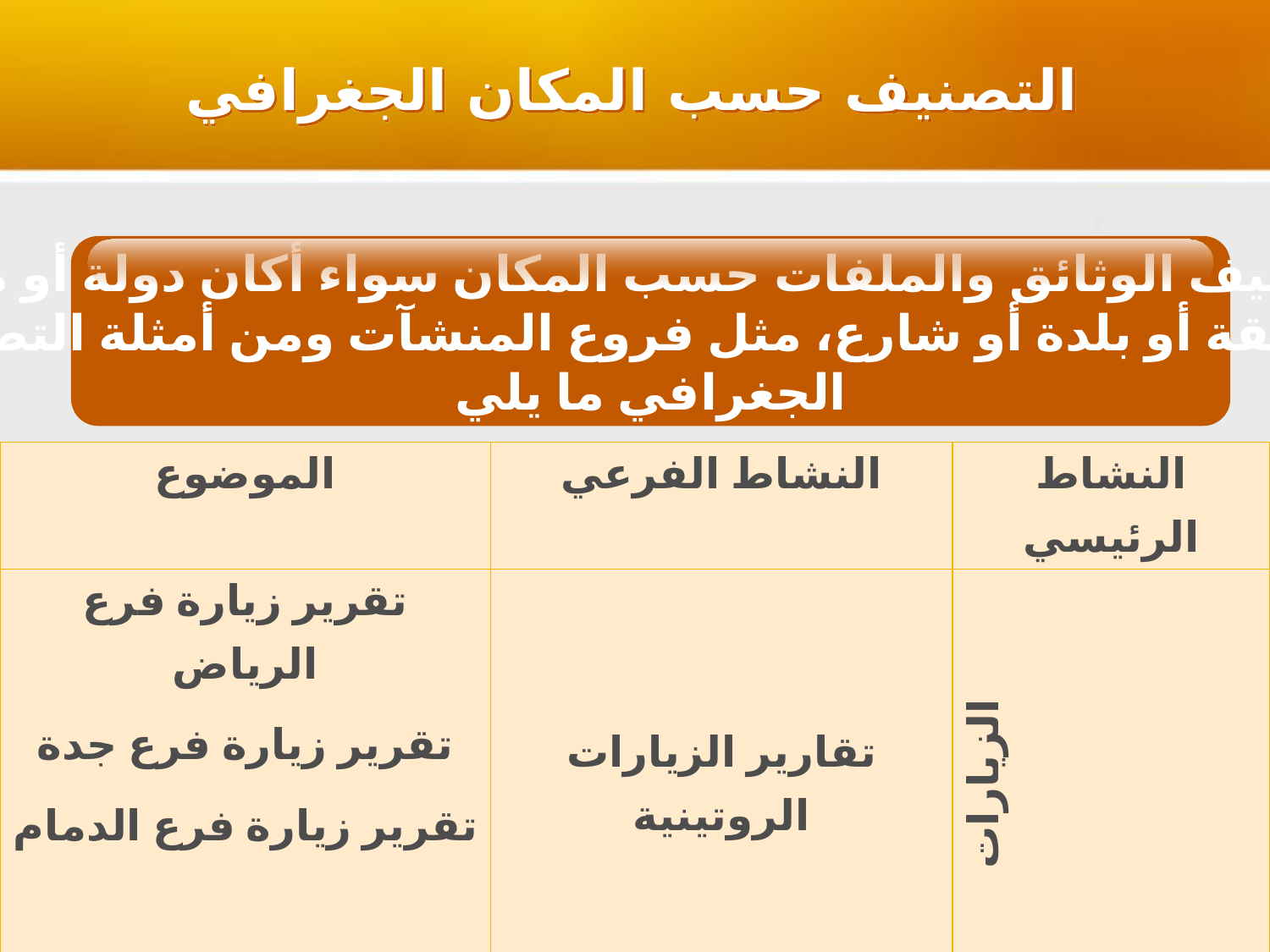

التصنيف حسب المكان الجغرافي
هو تصنيف الوثائق والملفات حسب المكان سواء أكان دولة أو مدينة
أو منطقة أو بلدة أو شارع، مثل فروع المنشآت ومن أمثلة التصنيف
الجغرافي ما يلي

| الموضوع | النشاط الفرعي | النشاط الرئيسي |
| --- | --- | --- |
| تقرير زيارة فرع الرياض تقرير زيارة فرع جدة تقرير زيارة فرع الدمام | تقارير الزيارات الروتينية | الزيارات |